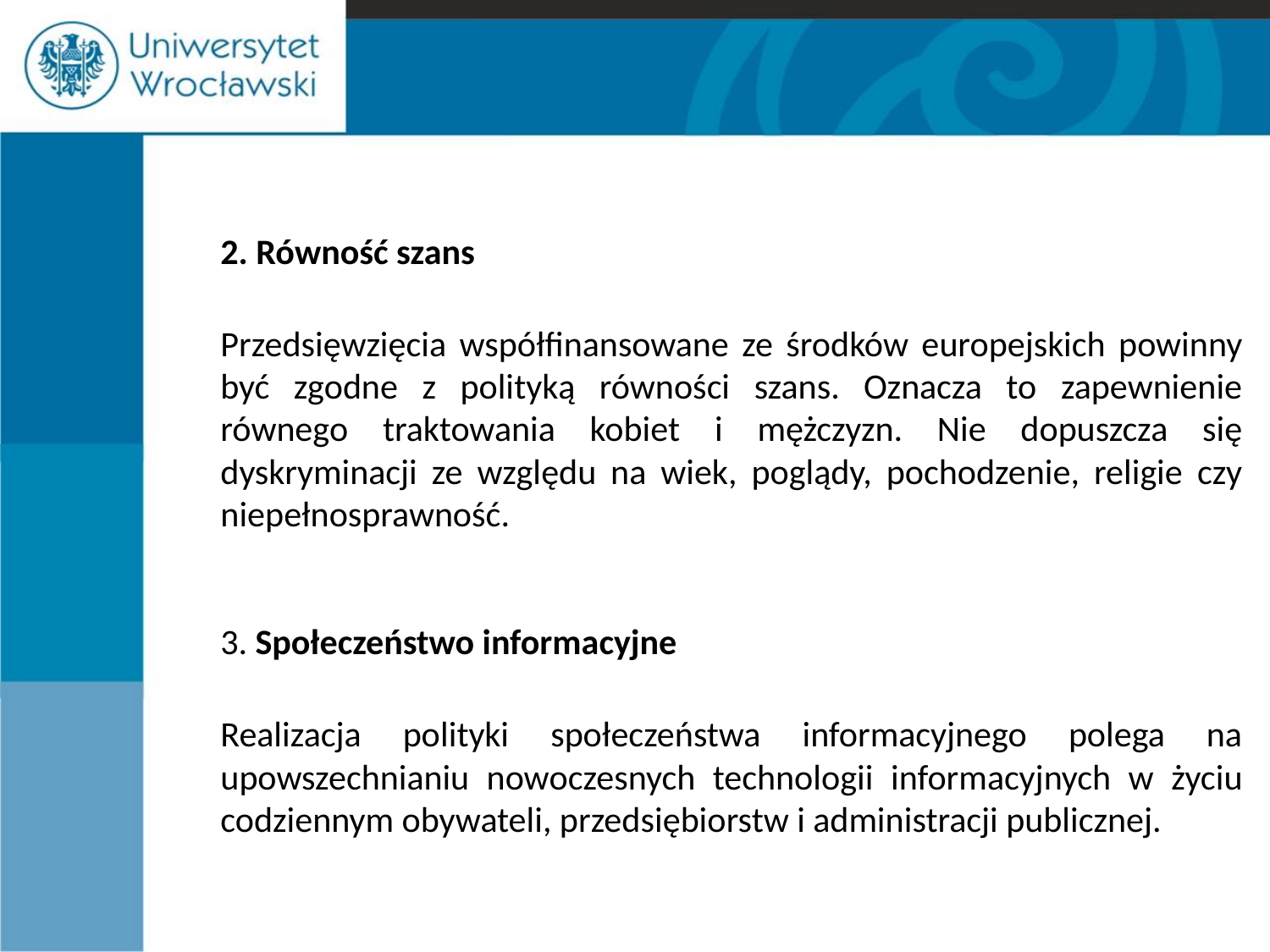

#
	2. Równość szans
Przedsięwzięcia współfinansowane ze środków europejskich powinny być zgodne z polityką równości szans. Oznacza to zapewnienie równego traktowania kobiet i mężczyzn. Nie dopuszcza się dyskryminacji ze względu na wiek, poglądy, pochodzenie, religie czy niepełnosprawność.
3. Społeczeństwo informacyjne
Realizacja polityki społeczeństwa informacyjnego polega na upowszechnianiu nowoczesnych technologii informacyjnych w życiu codziennym obywateli, przedsiębiorstw i administracji publicznej.